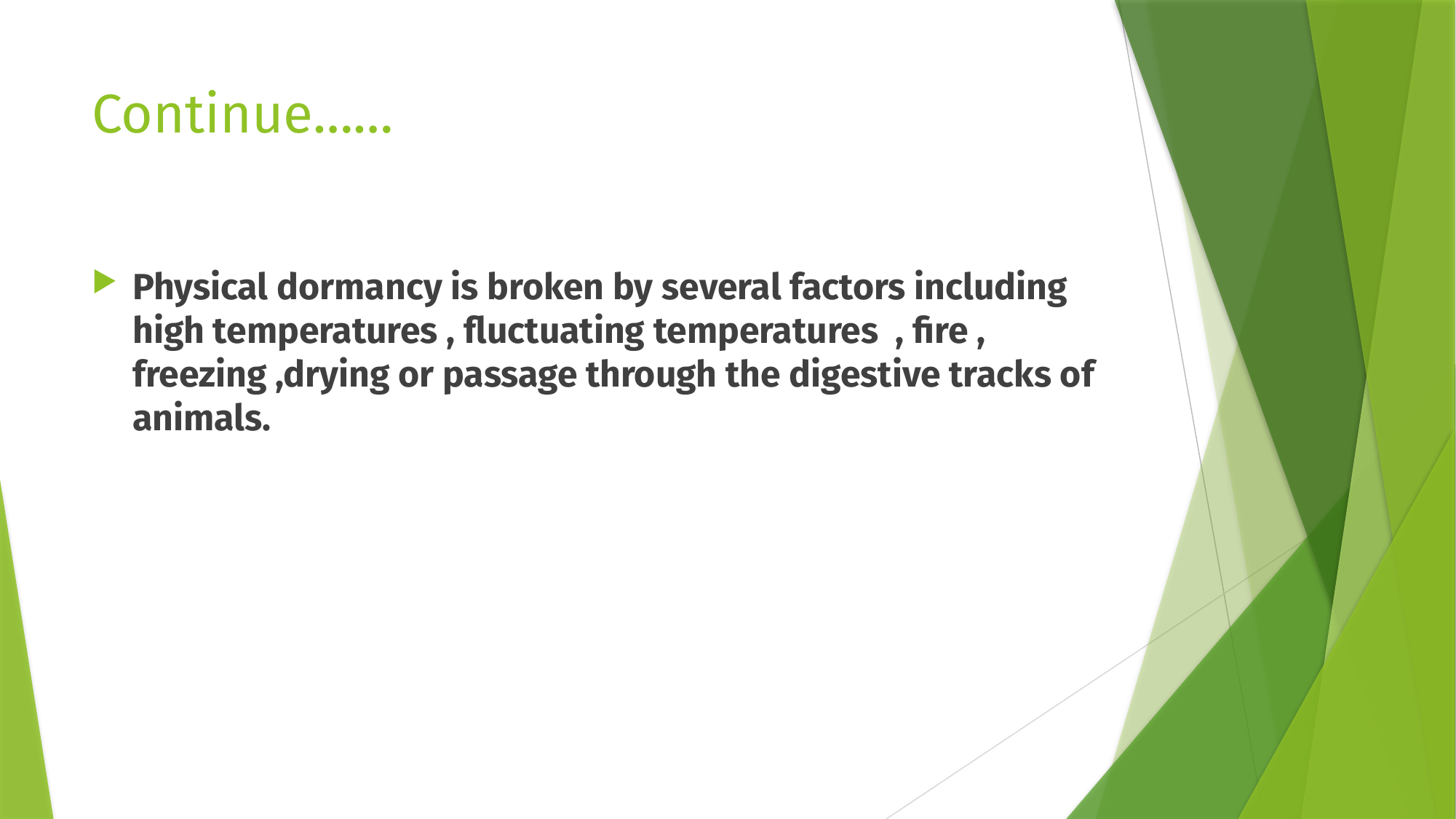

# Continue……
Physical dormancy is broken by several factors including high temperatures , fluctuating temperatures  , fire , freezing ,drying or passage through the digestive tracks of animals.